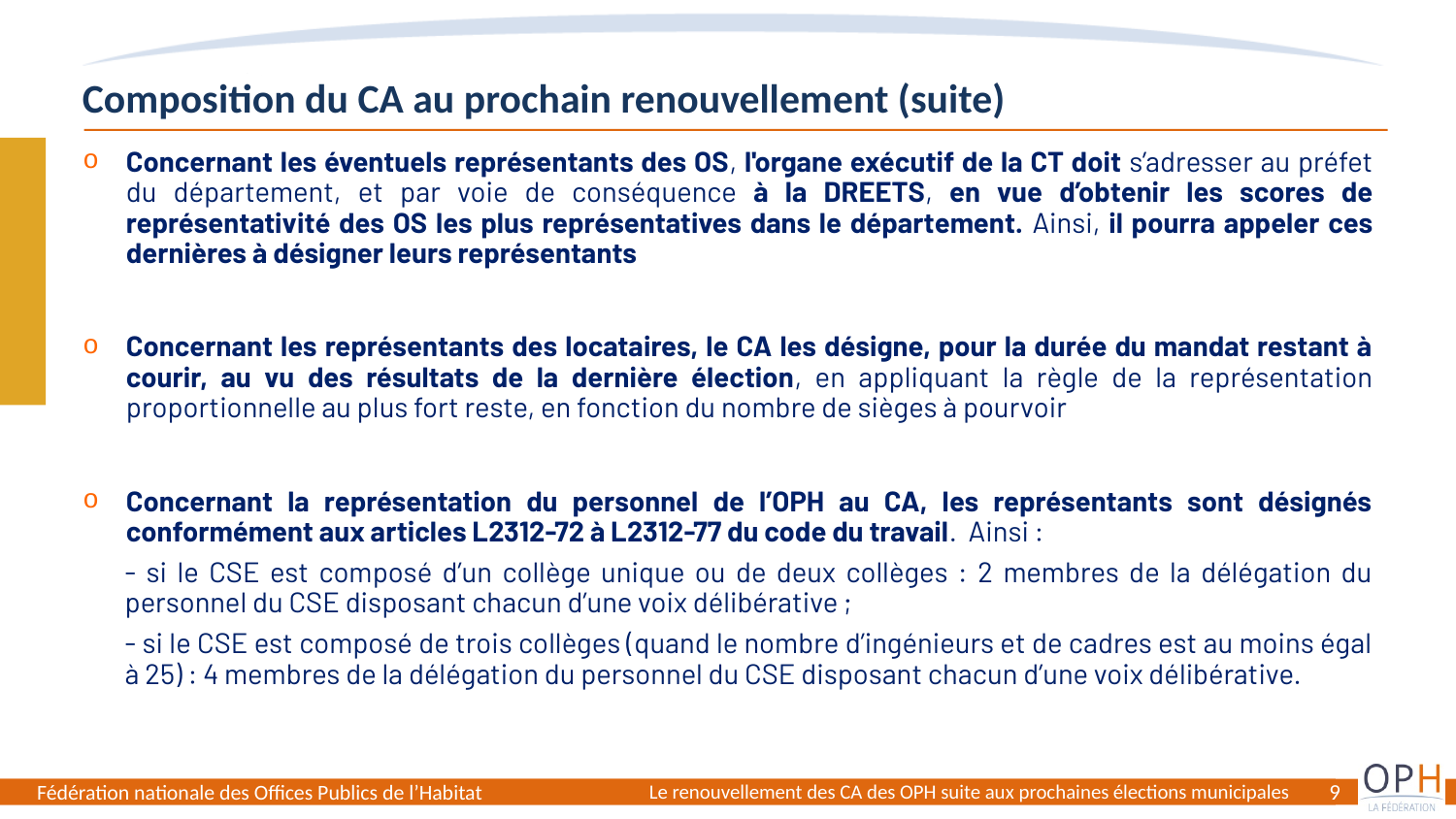

Composition du CA au prochain renouvellement (suite)

Concernant les éventuels représentants des OS, l'organe exécutif de la CT doit s’adresser au préfet du département, et par voie de conséquence à la DREETS, en vue d’obtenir les scores de représentativité des OS les plus représentatives dans le département. Ainsi, il pourra appeler ces dernières à désigner leurs représentants

Concernant les représentants des locataires, le CA les désigne, pour la durée du mandat restant à courir, au vu des résultats de la dernière élection, en appliquant la règle de la représentation proportionnelle au plus fort reste, en fonction du nombre de sièges à pourvoir

Concernant la représentation du personnel de l’OPH au CA, les représentants sont désignés conformément aux articles L2312-72 à L2312-77 du code du travail.  Ainsi :
- si le CSE est composé d’un collège unique ou de deux collèges : 2 membres de la délégation du personnel du CSE disposant chacun d’une voix délibérative ;
- si le CSE est composé de trois collèges (quand le nombre d’ingénieurs et de cadres est au moins égal à 25) : 4 membres de la délégation du personnel du CSE disposant chacun d’une voix délibérative.
9